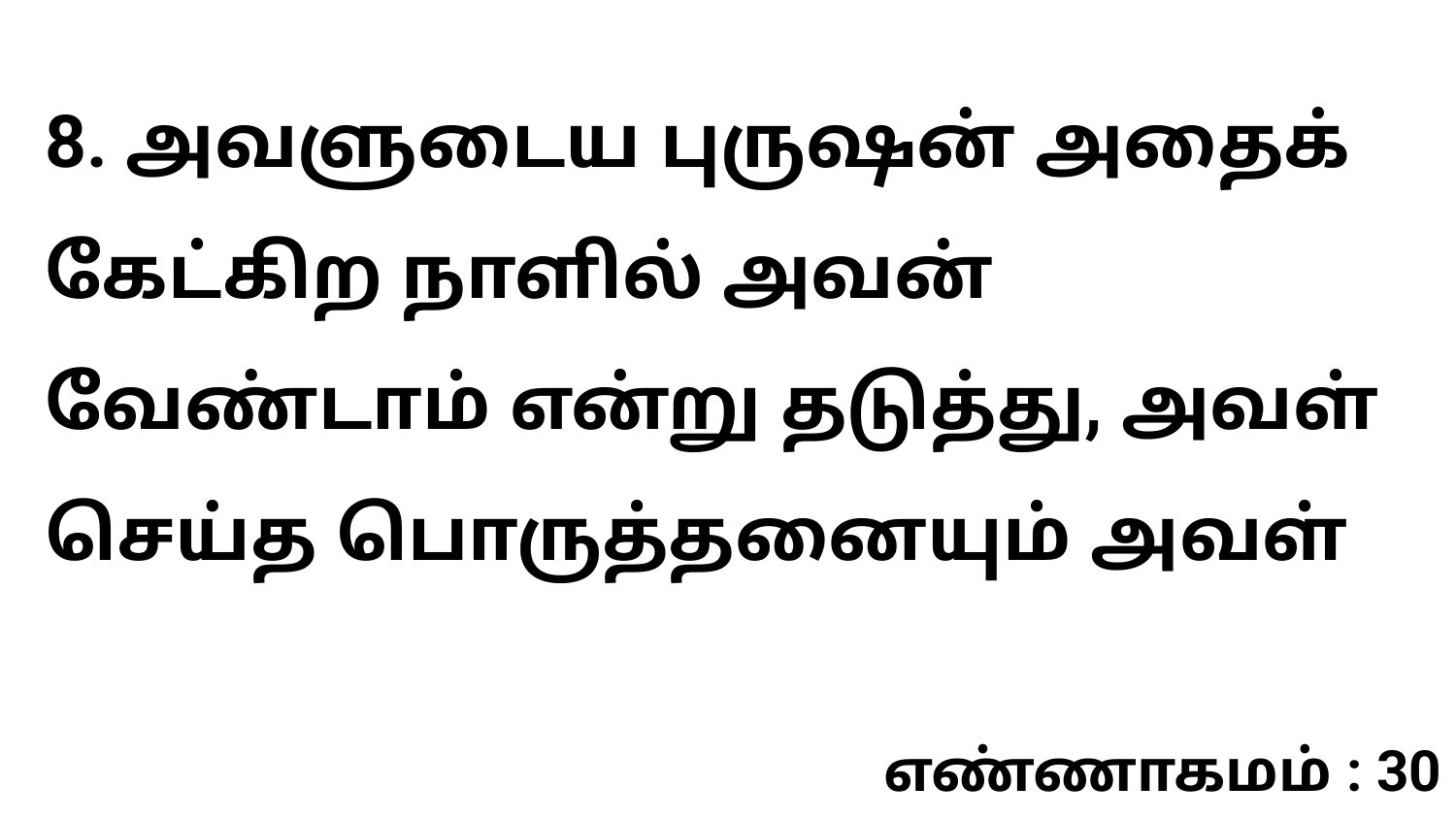

8. அவளுடைய புருஷன் அதைக் கேட்கிற நாளில் அவன் வேண்டாம் என்று தடுத்து, அவள் செய்த பொருத்தனையும் அவள்
எண்ணாகமம் : 30